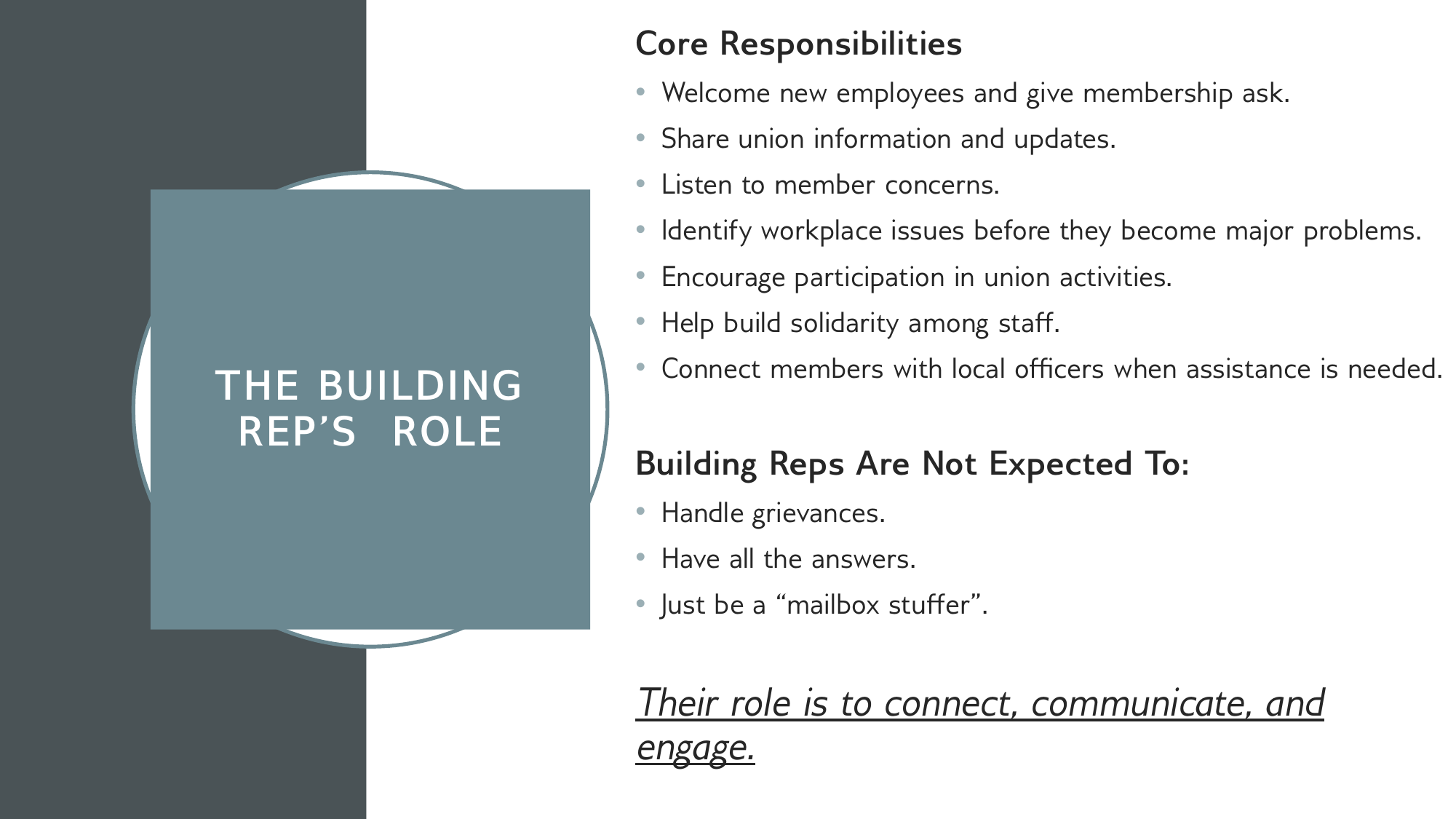

Core Responsibilities
Welcome new employees and give membership ask.
Share union information and updates.
Listen to member concerns.
Identify workplace issues before they become major problems.
Encourage participation in union activities.
Help build solidarity among staff.
Connect members with local officers when assistance is needed.

Building Reps Are Not Expected To:
Handle grievances.
Have all the answers.
Just be a “mailbox stuffer”.

Their role is to connect, communicate, and engage.

# The Building Rep’s  Role